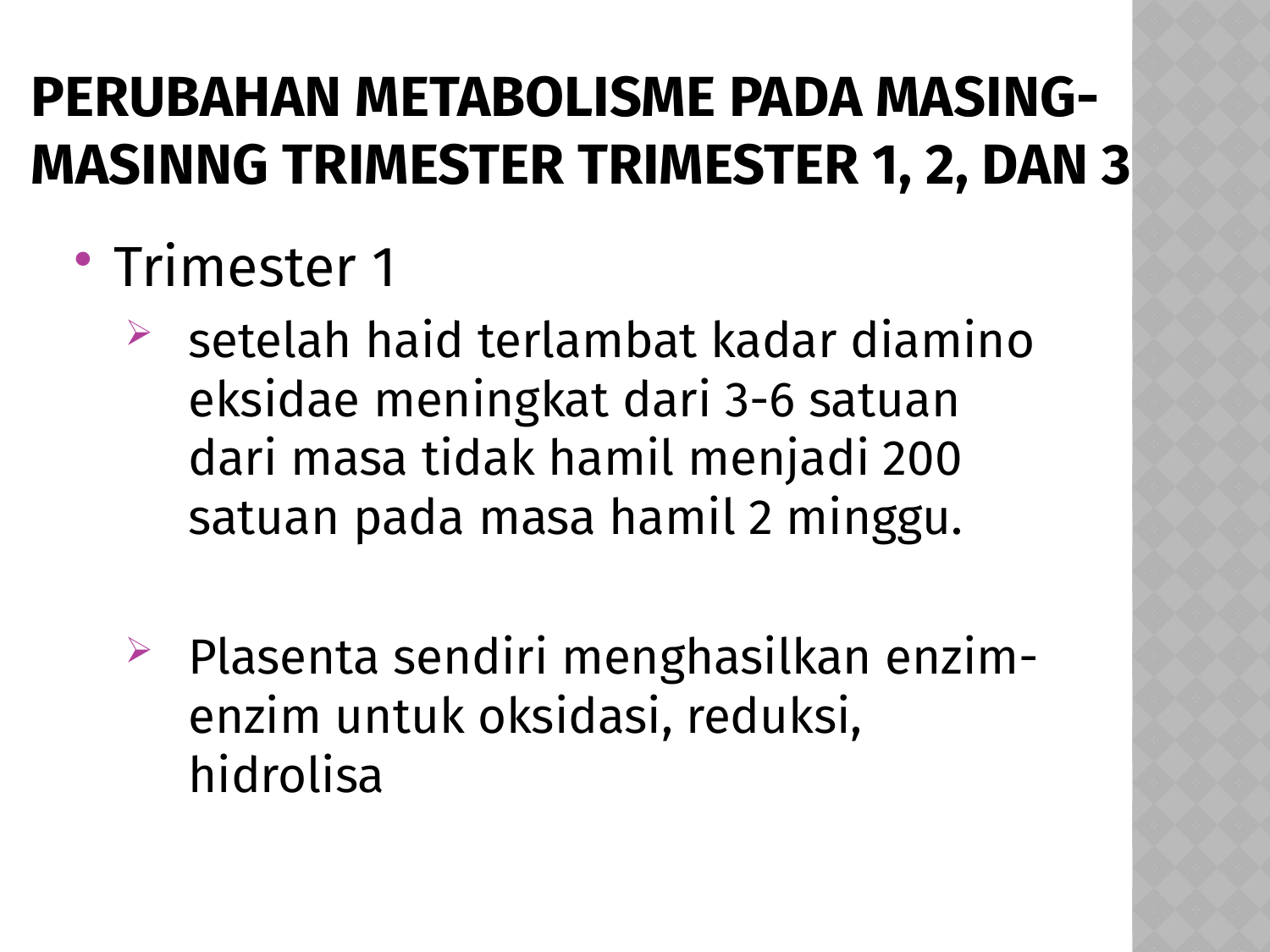

# Perubahan metabolisme pada masing-masinng Trimester Trimester 1, 2, dan 3
Trimester 1
setelah haid terlambat kadar diamino eksidae meningkat dari 3-6 satuan dari masa tidak hamil menjadi 200 satuan pada masa hamil 2 minggu.

Plasenta sendiri menghasilkan enzim-enzim untuk oksidasi, reduksi, hidrolisa